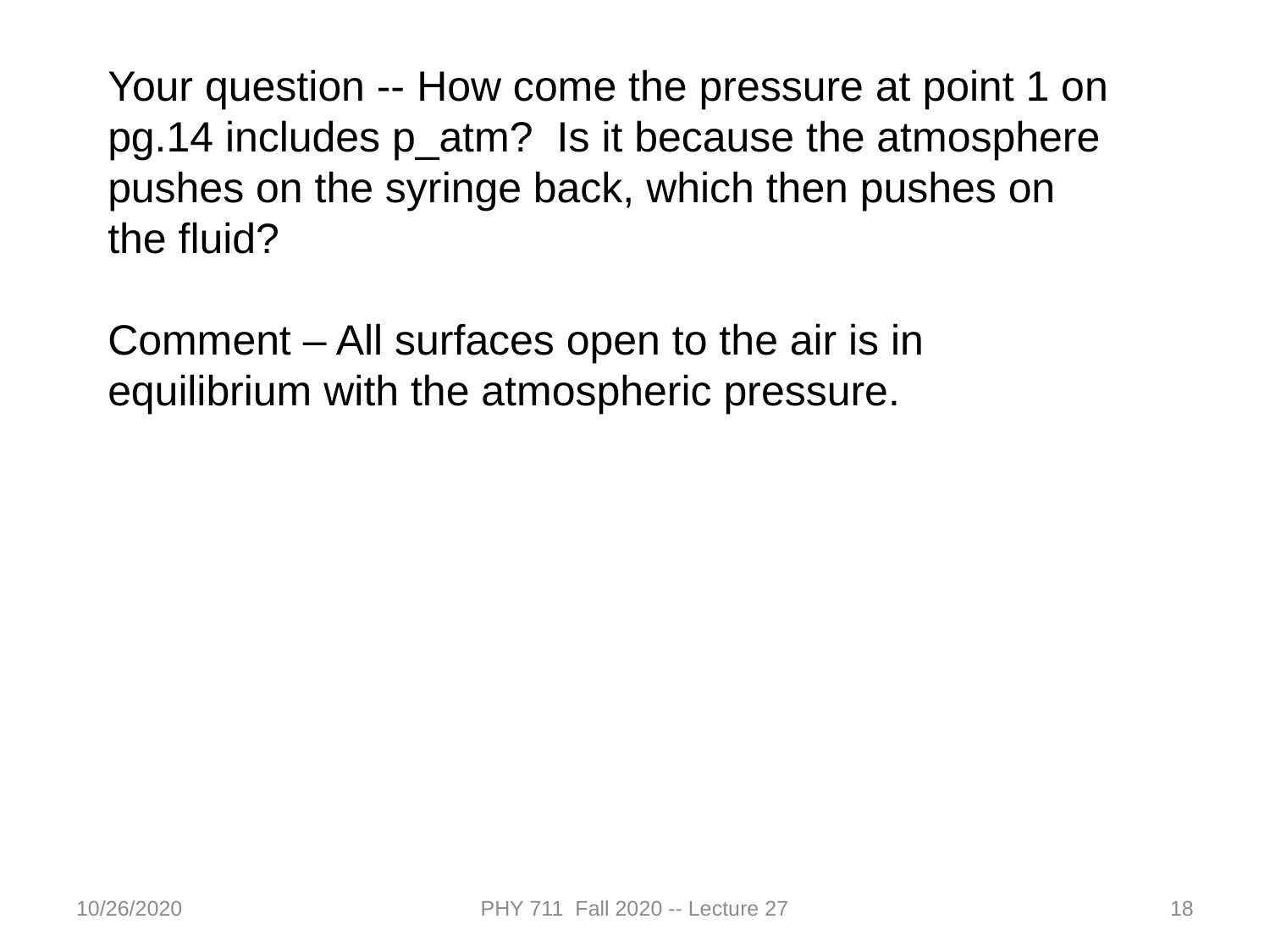

Your question -- How come the pressure at point 1 on pg.14 includes p_atm?  Is it because the atmosphere pushes on the syringe back, which then pushes on the fluid?

Comment – All surfaces open to the air is in equilibrium with the atmospheric pressure.
10/26/2020
PHY 711  Fall 2020 -- Lecture 27
18